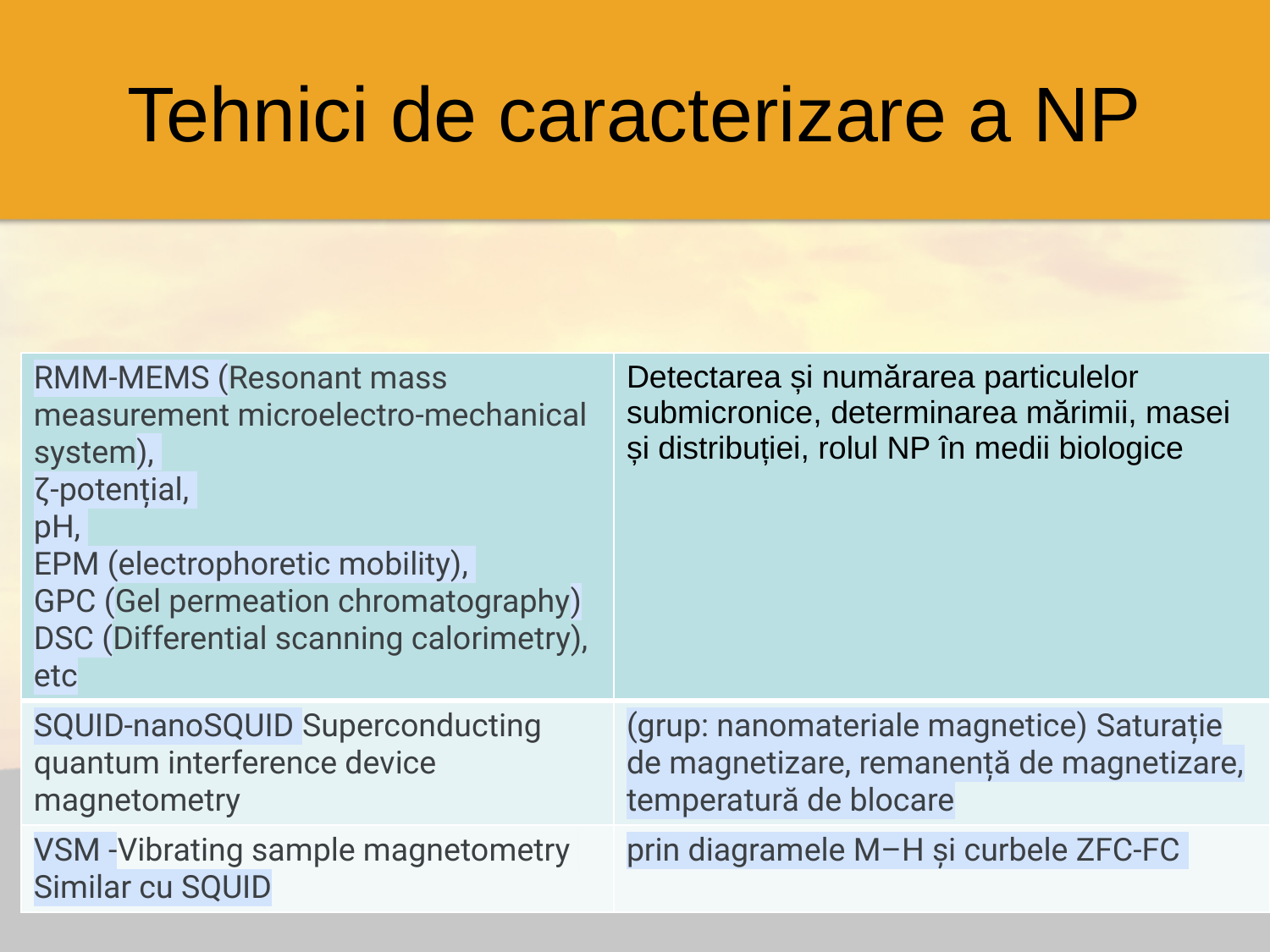

# Tehnici de caracterizare a NP
| RMM-MEMS (Resonant mass measurement microelectro-mechanical system), ζ-potențial, pH, EPM (electrophoretic mobility), GPC (Gel permeation chromatography) DSC (Differential scanning calorimetry), etc | Detectarea și numărarea particulelor submicronice, determinarea mărimii, masei și distribuției, rolul NP în medii biologice |
| --- | --- |
| SQUID-nanoSQUID Superconducting quantum interference device magnetometry | (grup: nanomateriale magnetice) Saturație de magnetizare, remanență de magnetizare, temperatură de blocare |
| VSM -Vibrating sample magnetometry Similar cu SQUID | prin diagramele M–H și curbele ZFC-FC |